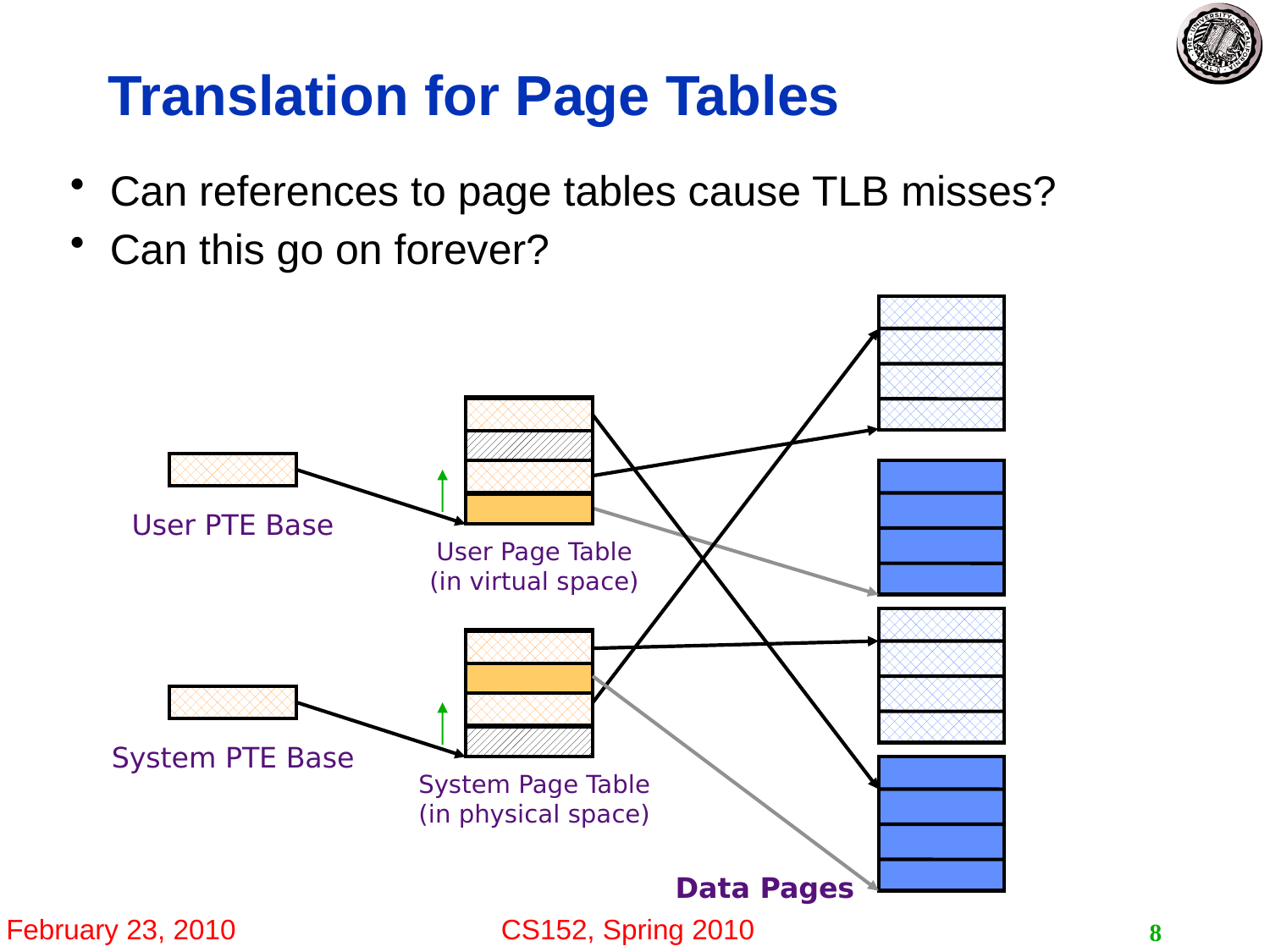

# Translation for Page Tables
Can references to page tables cause TLB misses?
Can this go on forever?

User PTE Base

User Page Table
(in virtual space)

System PTE Base

System Page Table
(in physical space)
Data Pages
8